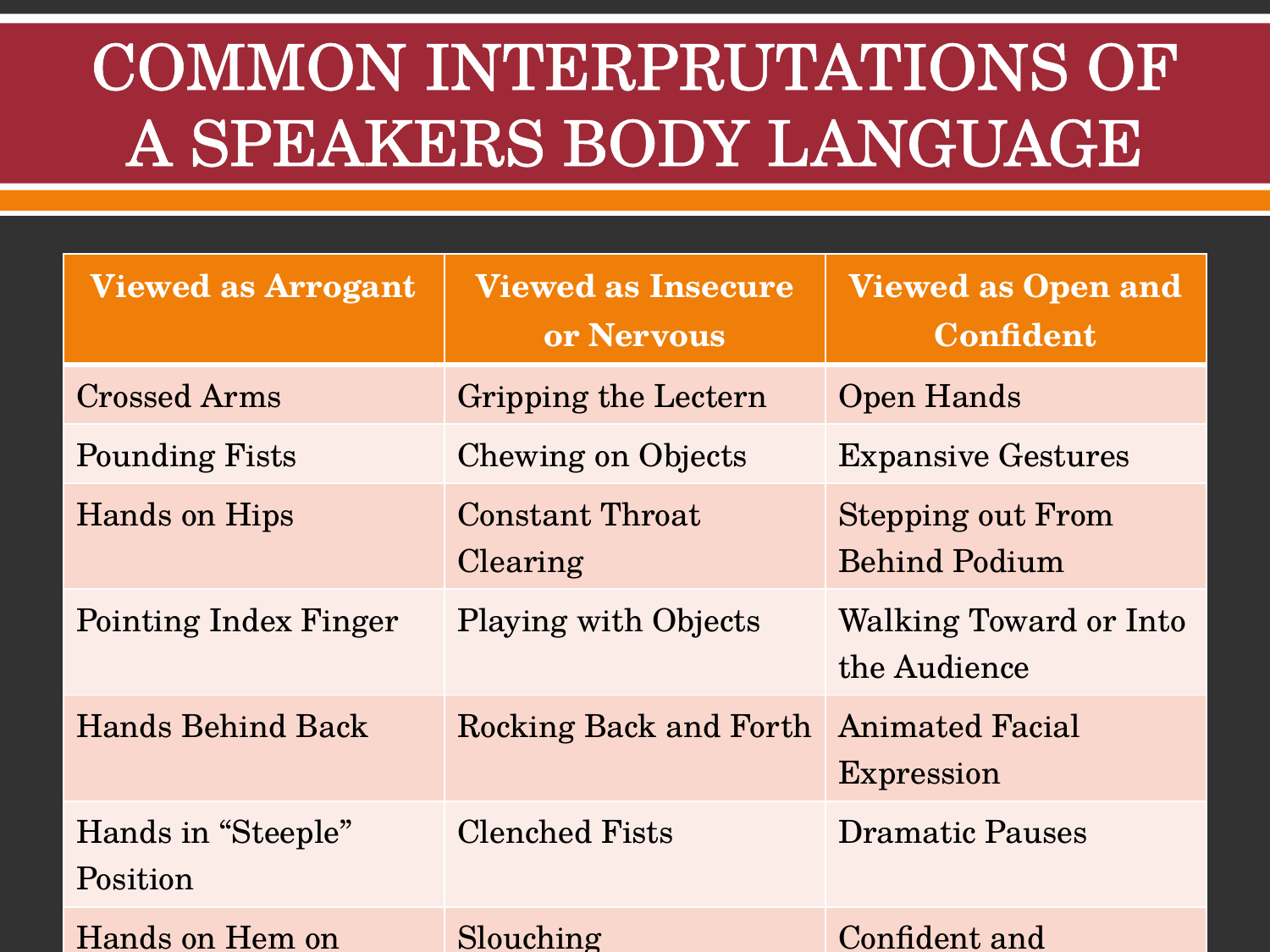

# COMMON INTERPRUTATIONS OF A SPEAKERS BODY LANGUAGE
| Viewed as Arrogant | Viewed as Insecure or Nervous | Viewed as Open and Confident |
| --- | --- | --- |
| Crossed Arms | Gripping the Lectern | Open Hands |
| Pounding Fists | Chewing on Objects | Expansive Gestures |
| Hands on Hips | Constant Throat Clearing | Stepping out From Behind Podium |
| Pointing Index Finger | Playing with Objects | Walking Toward or Into the Audience |
| Hands Behind Back | Rocking Back and Forth | Animated Facial Expression |
| Hands in “Steeple” Position | Clenched Fists | Dramatic Pauses |
| Hands on Hem on Jacket | Slouching | Confident and Consistent Eye Contact |